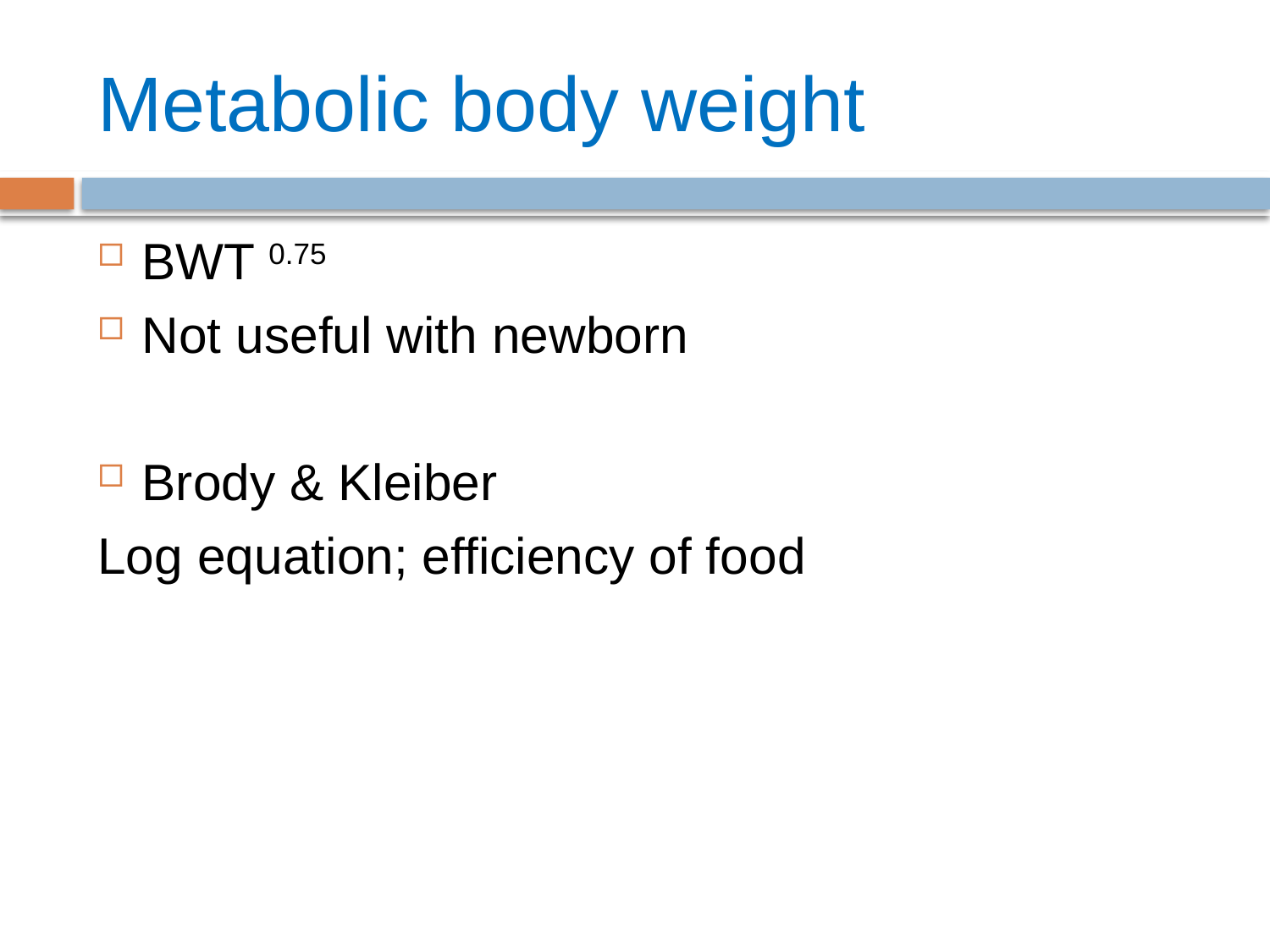

# Metabolic body weight
BWT 0.75
Not useful with newborn

Brody & Kleiber
Log equation; efficiency of food